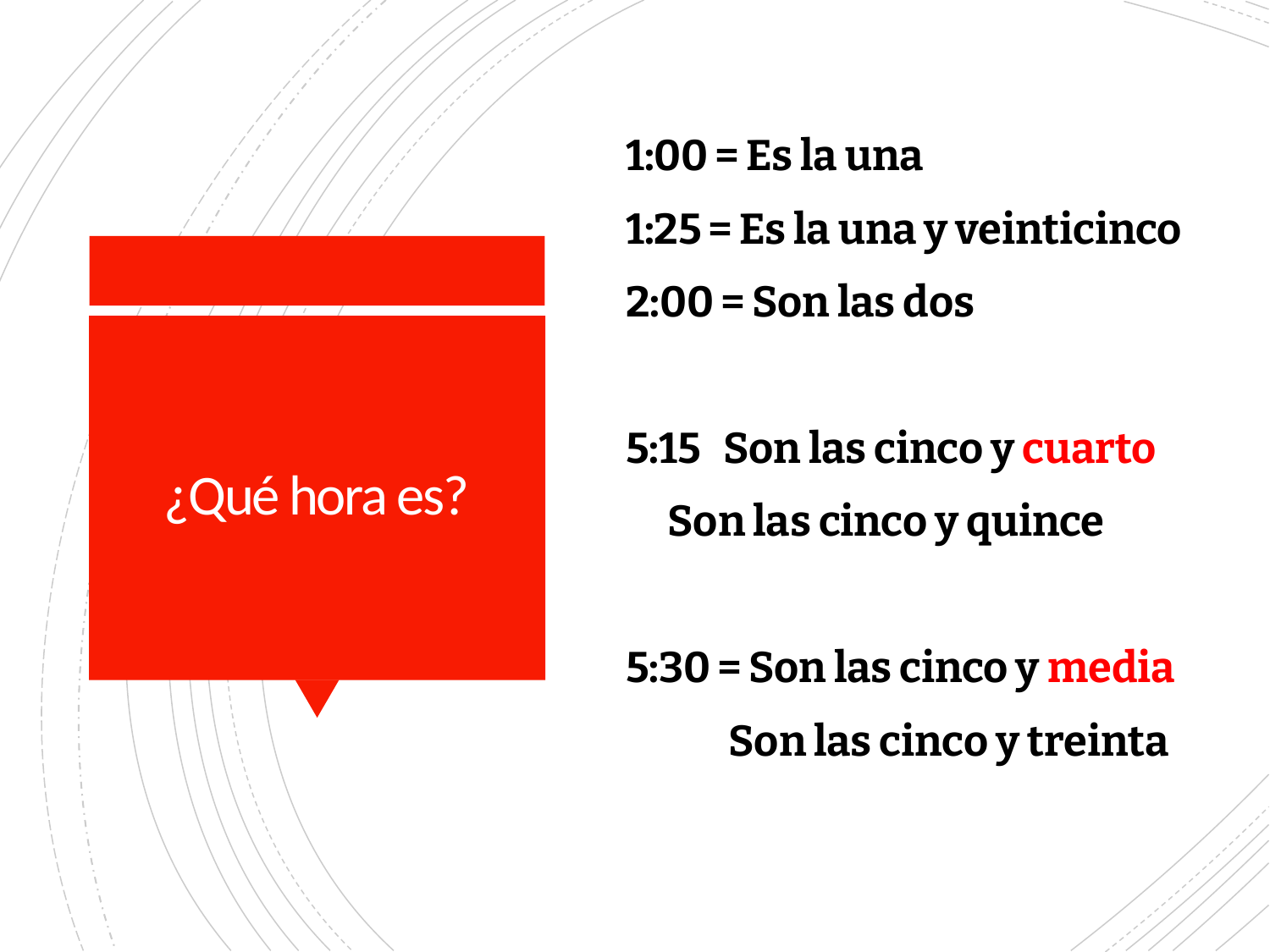

1:00 = Es la una
1:25 = Es la una y veinticinco
2:00 = Son las dos

5:15   Son las cinco y cuarto
		  Son las cinco y quince

5:30 = Son las cinco y media
	          Son las cinco y treinta

# ¿Qué hora es?